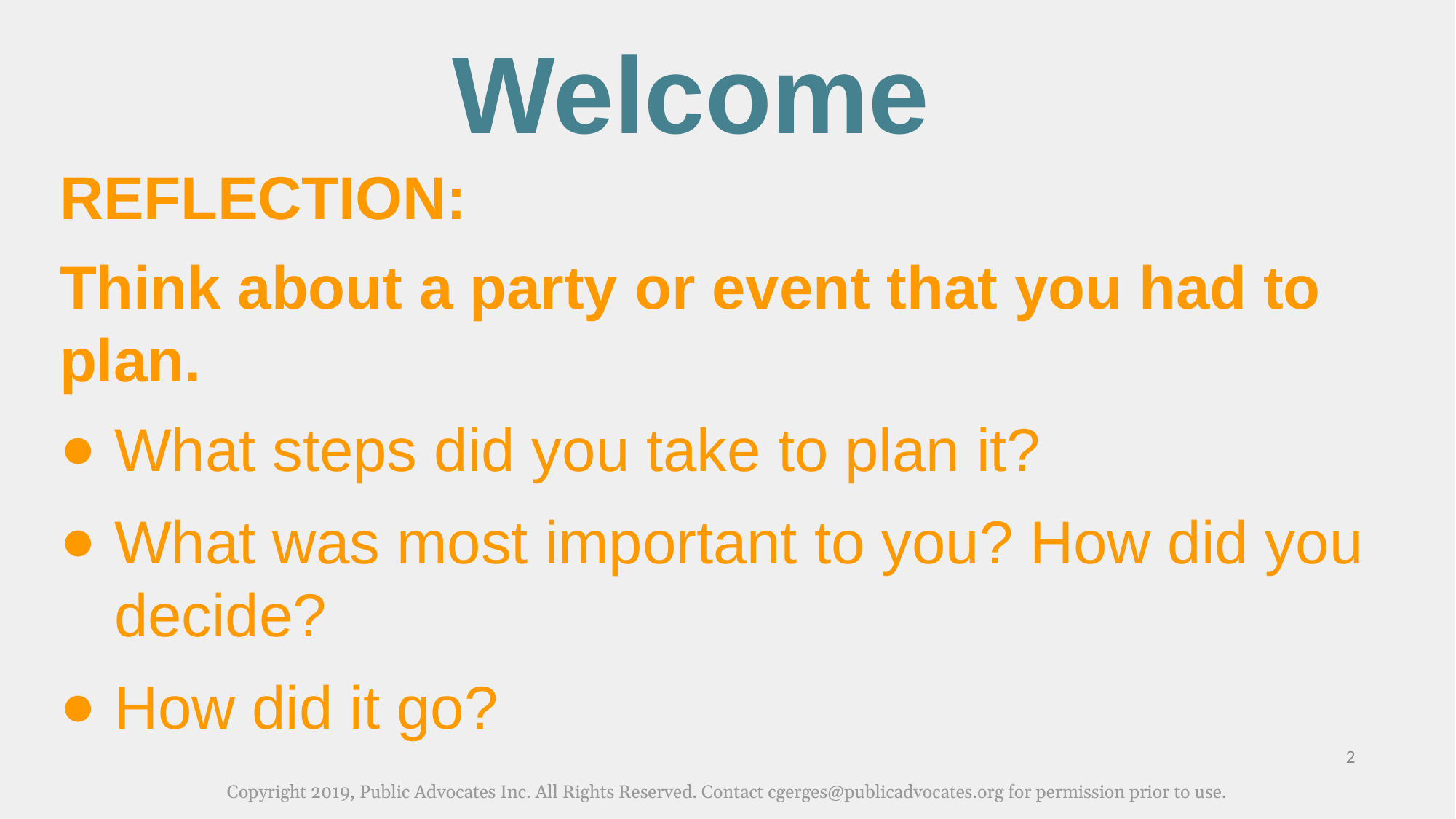

Welcome

REFLECTION:
Think about a party or event that you had to plan.
What steps did you take to plan it?
What was most important to you? How did you decide?
How did it go?

2
Copyright 2019, Public Advocates Inc. All Rights Reserved. Contact cgerges@publicadvocates.org for permission prior to use.